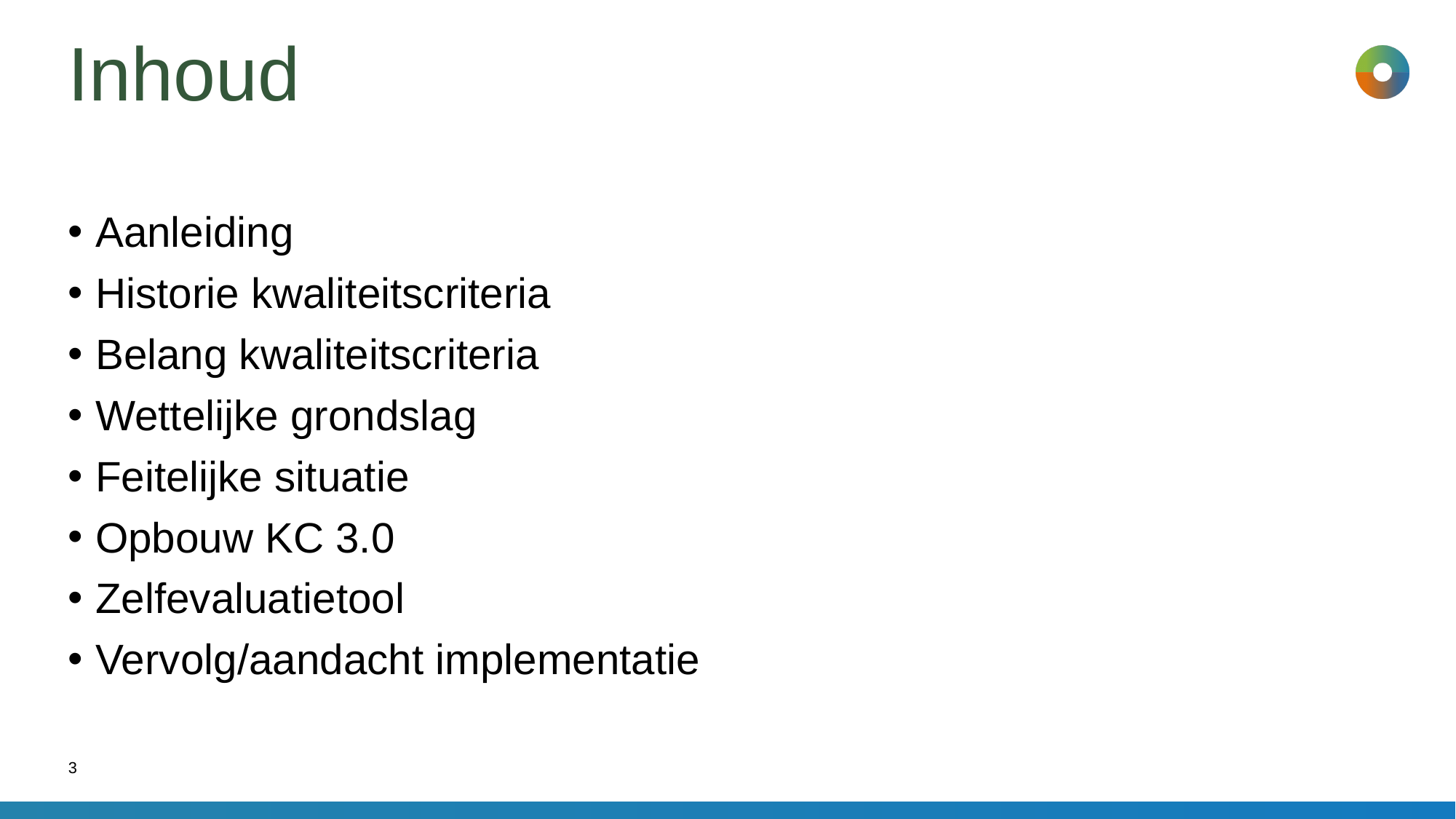

# Inhoud

Aanleiding
Historie kwaliteitscriteria
Belang kwaliteitscriteria
Wettelijke grondslag
Feitelijke situatie
Opbouw KC 3.0
Zelfevaluatietool
Vervolg/aandacht implementatie

3